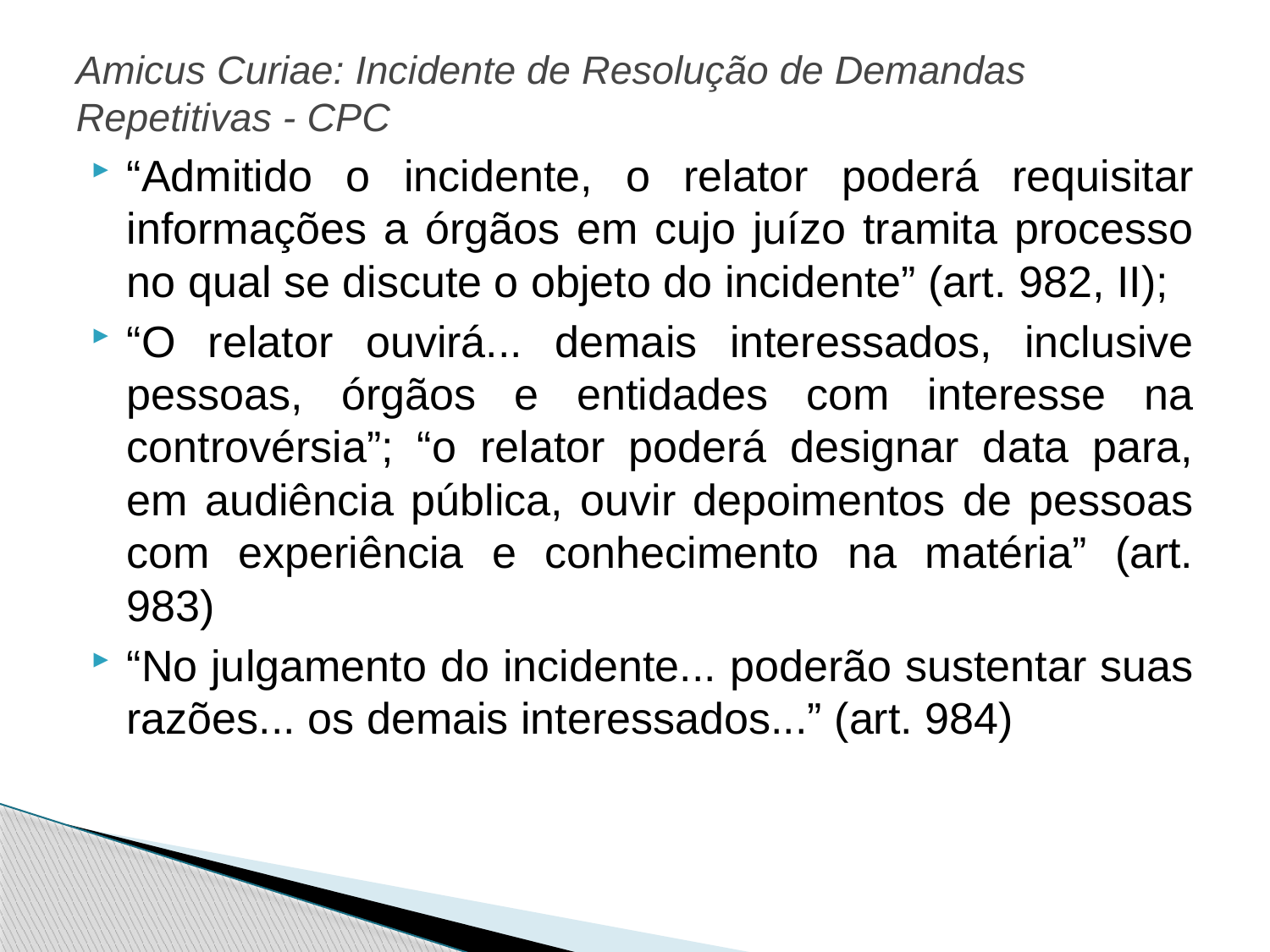

# Amicus Curiae: Incidente de Resolução de Demandas Repetitivas - CPC
“Admitido o incidente, o relator poderá requisitar informações a órgãos em cujo juízo tramita processo no qual se discute o objeto do incidente” (art. 982, II);
“O relator ouvirá... demais interessados, inclusive pessoas, órgãos e entidades com interesse na controvérsia”; “o relator poderá designar data para, em audiência pública, ouvir depoimentos de pessoas com experiência e conhecimento na matéria” (art. 983)
“No julgamento do incidente... poderão sustentar suas razões... os demais interessados...” (art. 984)